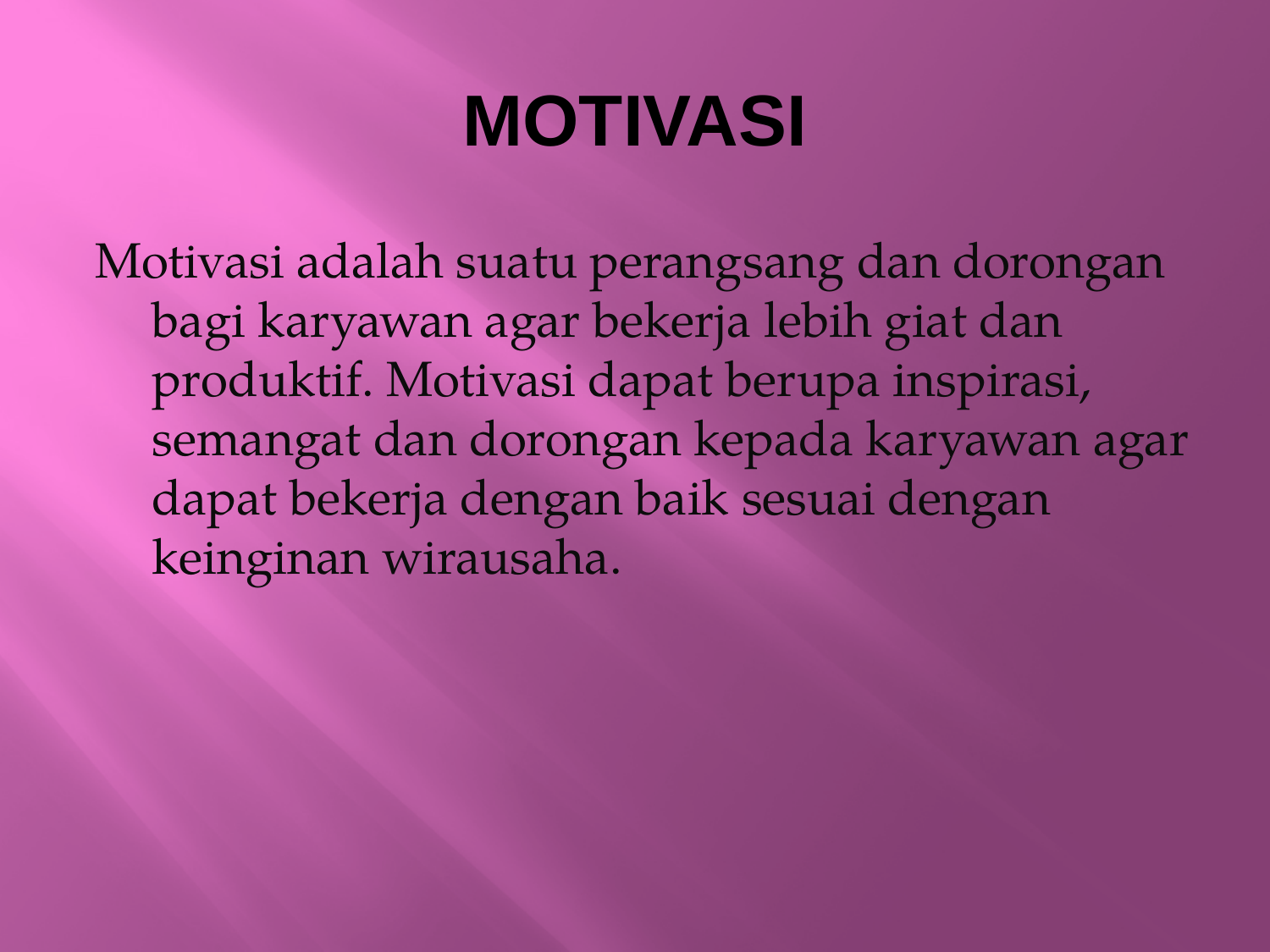

# MOTIVASI
Motivasi adalah suatu perangsang dan dorongan bagi karyawan agar bekerja lebih giat dan produktif. Motivasi dapat berupa inspirasi, semangat dan dorongan kepada karyawan agar dapat bekerja dengan baik sesuai dengan keinginan wirausaha.